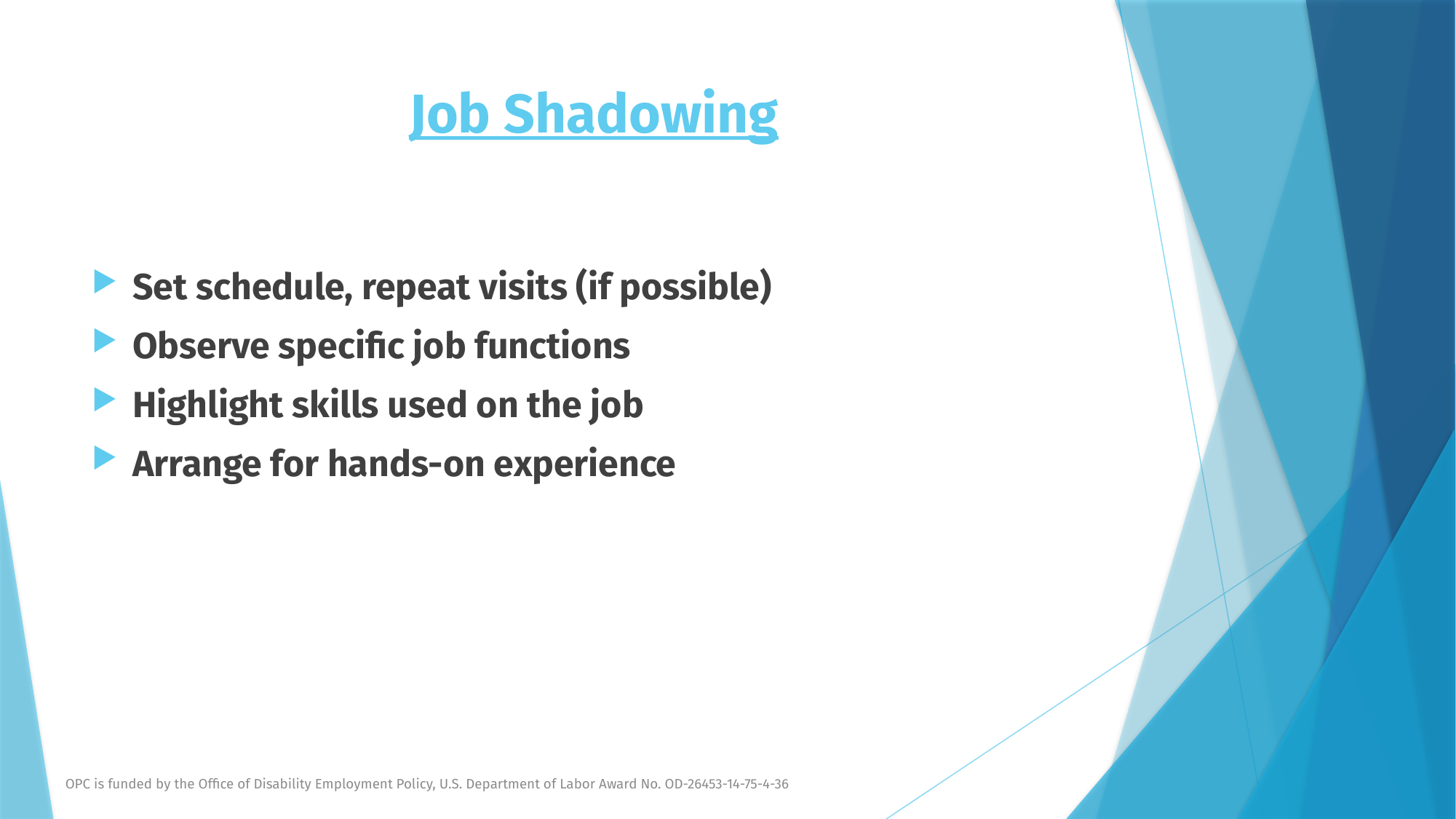

# Job Shadowing
Set schedule, repeat visits (if possible)
Observe specific job functions
Highlight skills used on the job
Arrange for hands-on experience

OPC is funded by the Office of Disability Employment Policy, U.S. Department of Labor Award No. OD-26453-14-75-4-36